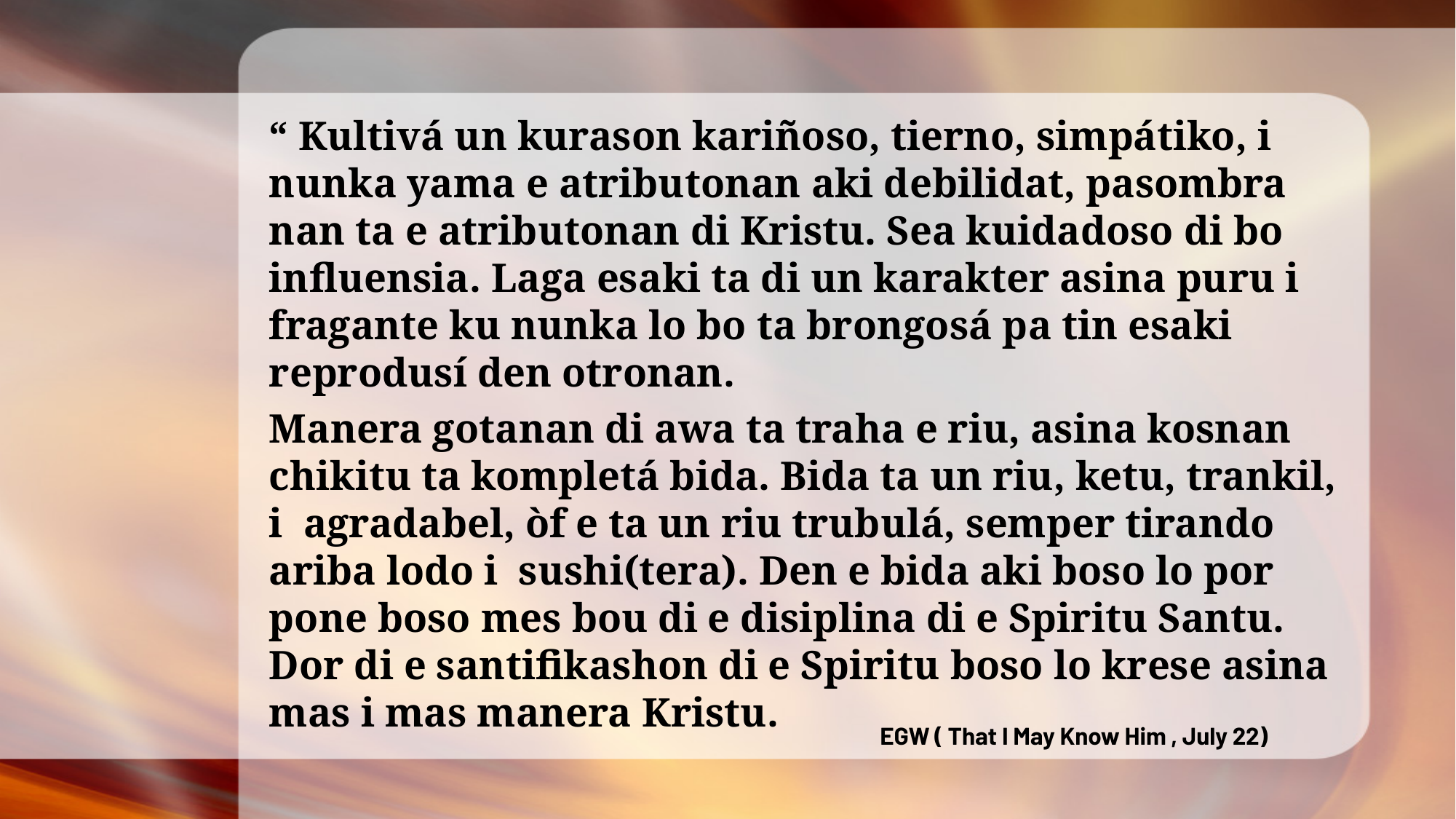

“ Kultivá un kurason kariñoso, tierno, simpátiko, i  nunka yama e atributonan aki debilidat, pasombra nan ta e atributonan di Kristu. Sea kuidadoso di bo influensia. Laga esaki ta di un karakter asina puru i  fragante ku nunka lo bo ta brongosá pa tin esaki reprodusí den otronan.
Manera gotanan di awa ta traha e riu, asina kosnan chikitu ta kompletá bida. Bida ta un riu, ketu, trankil, i  agradabel, òf e ta un riu trubulá, semper tirando ariba lodo i  sushi(tera). Den e bida aki boso lo por pone boso mes bou di e disiplina di e Spiritu Santu. Dor di e santifikashon di e Spiritu boso lo krese asina mas i mas manera Kristu.
EGW ( That I May Know Him , July 22)